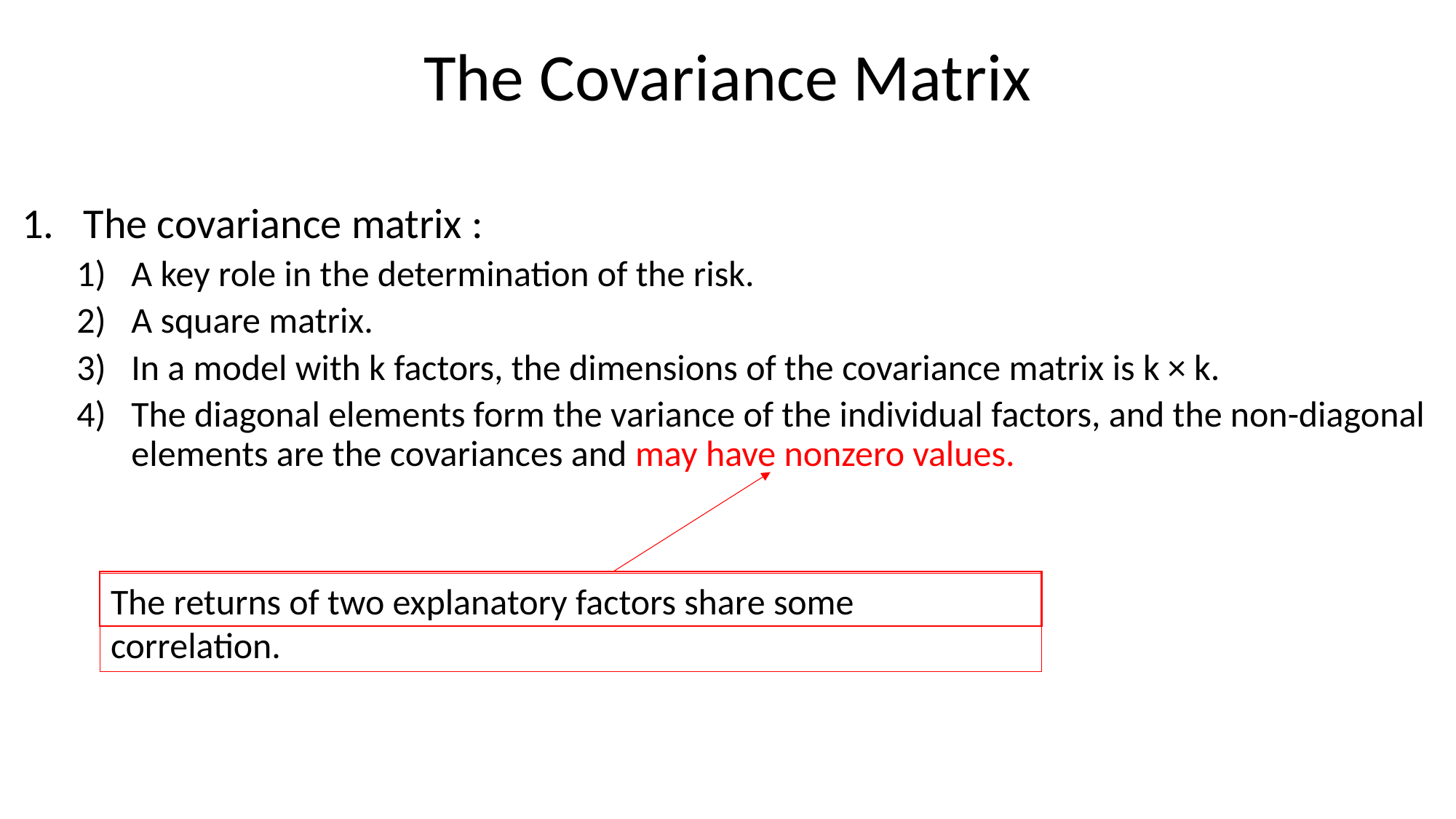

# The Covariance Matrix

The covariance matrix :
A key role in the determination of the risk.
A square matrix.
In a model with k factors, the dimensions of the covariance matrix is k × k.
The diagonal elements form the variance of the individual factors, and the non-diagonal elements are the covariances and may have nonzero values.

The returns of two explanatory factors share some correlation.